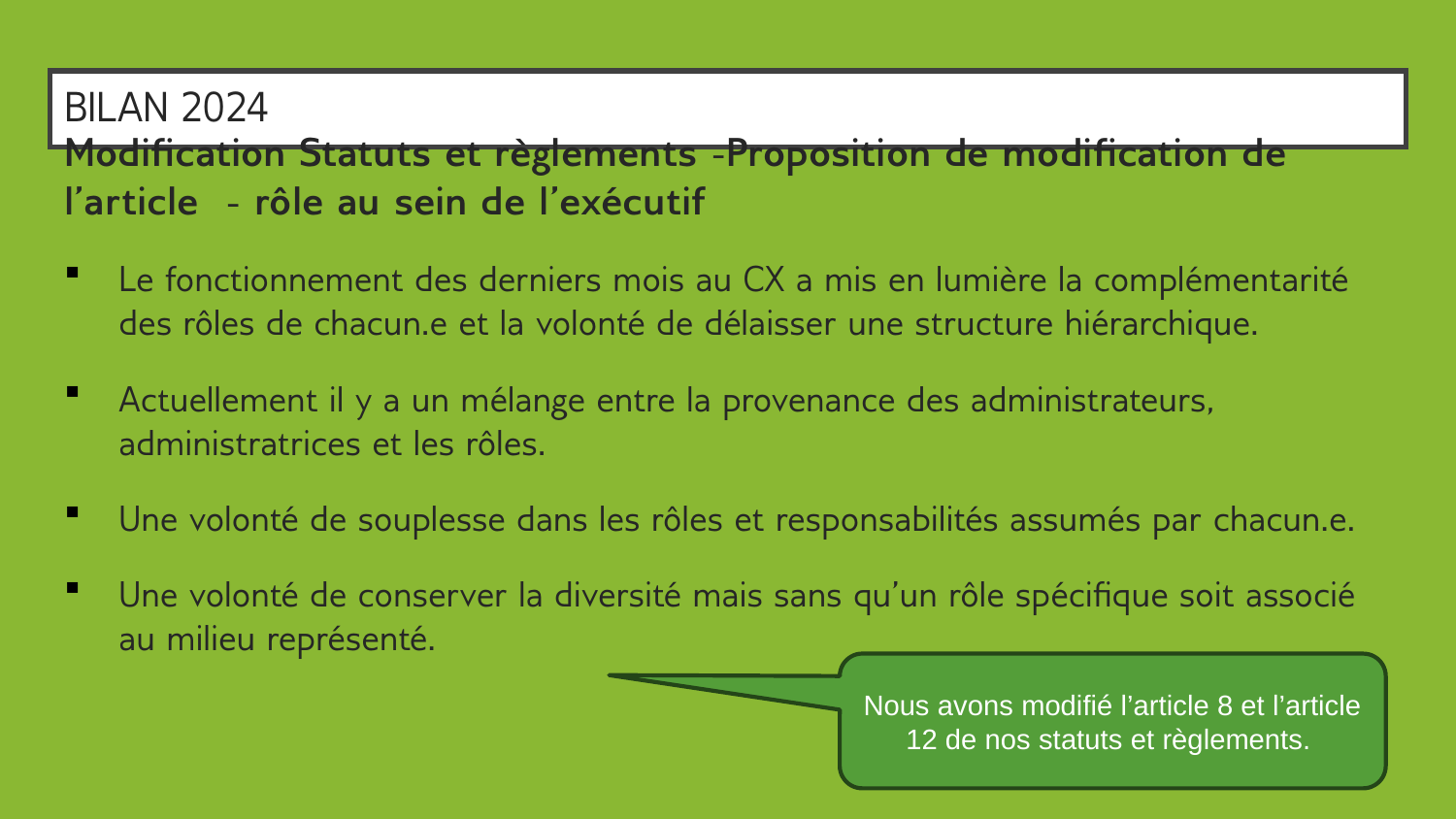

# BILAN 2024
Modification Statuts et règlements -Proposition de modification de l’article  - rôle au sein de l’exécutif
Le fonctionnement des derniers mois au CX a mis en lumière la complémentarité des rôles de chacun.e et la volonté de délaisser une structure hiérarchique.
Actuellement il y a un mélange entre la provenance des administrateurs, administratrices et les rôles.
Une volonté de souplesse dans les rôles et responsabilités assumés par chacun.e.
Une volonté de conserver la diversité mais sans qu’un rôle spécifique soit associé au milieu représenté.

Nous avons modifié l’article 8 et l’article 12 de nos statuts et règlements.